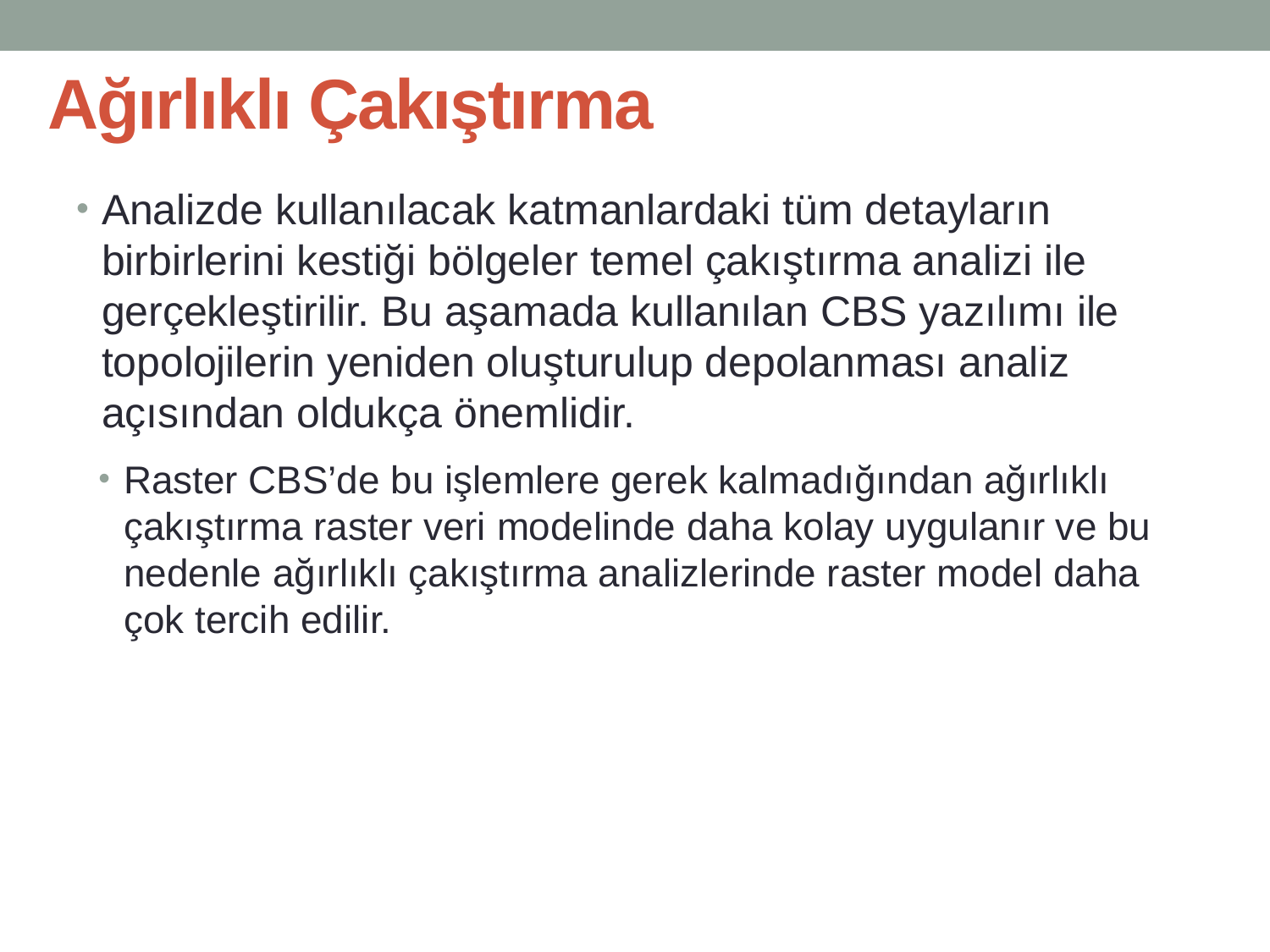

334
# Ağırlıklı Çakıştırma
Analizde kullanılacak katmanlardaki tüm detayların birbirlerini kestiği bölgeler temel çakıştırma analizi ile gerçekleştirilir. Bu aşamada kullanılan CBS yazılımı ile topolojilerin yeniden oluşturulup depolanması analiz açısından oldukça önemlidir.
Raster CBS’de bu işlemlere gerek kalmadığından ağırlıklı çakıştırma raster veri modelinde daha kolay uygulanır ve bu nedenle ağırlıklı çakıştırma analizlerinde raster model daha çok tercih edilir.